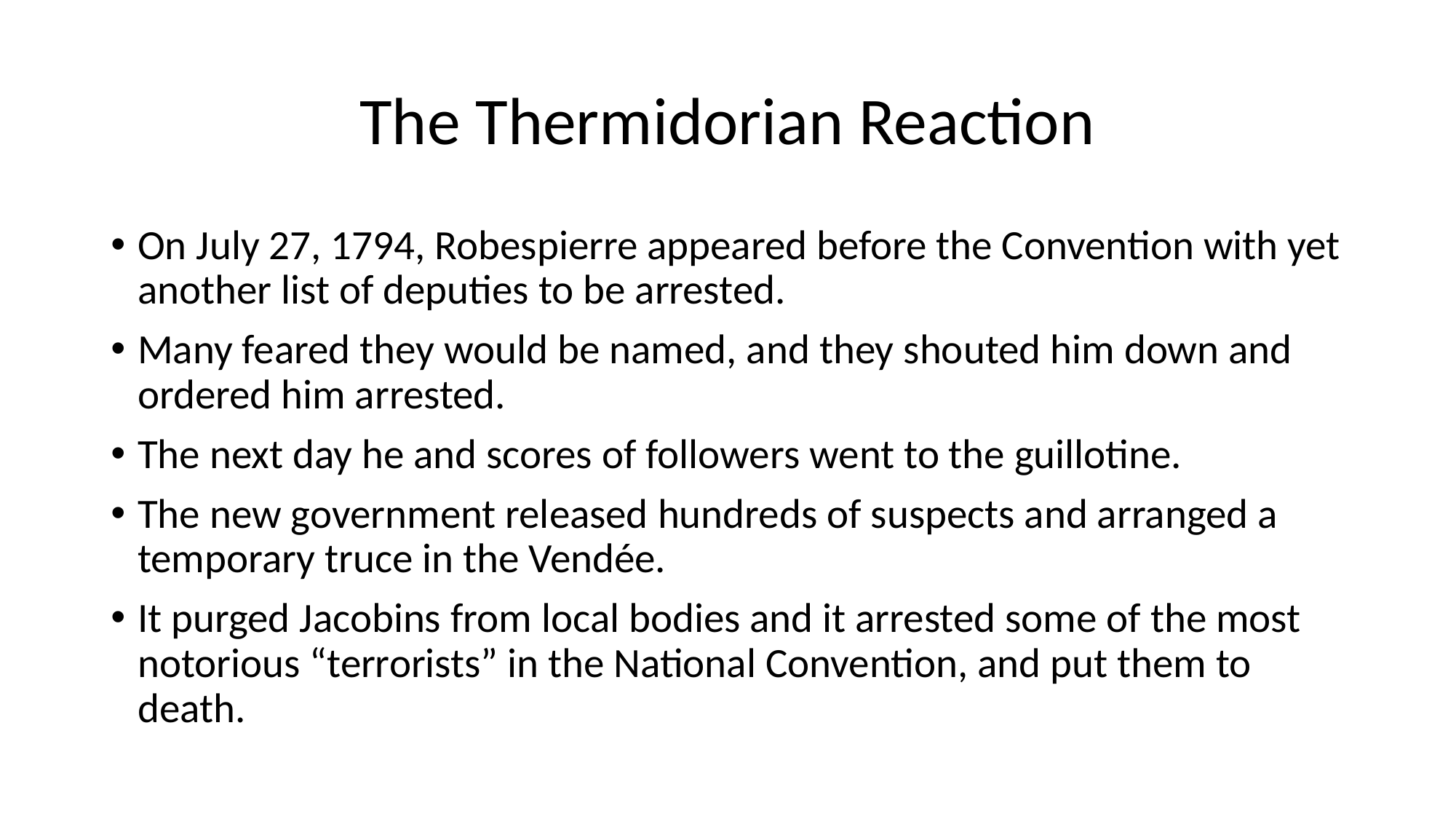

# The Thermidorian Reaction
On July 27, 1794, Robespierre appeared before the Convention with yet another list of deputies to be arrested.
Many feared they would be named, and they shouted him down and ordered him arrested.
The next day he and scores of followers went to the guillotine.
The new government released hundreds of suspects and arranged a temporary truce in the Vendée.
It purged Jacobins from local bodies and it arrested some of the most notorious “terrorists” in the National Convention, and put them to death.